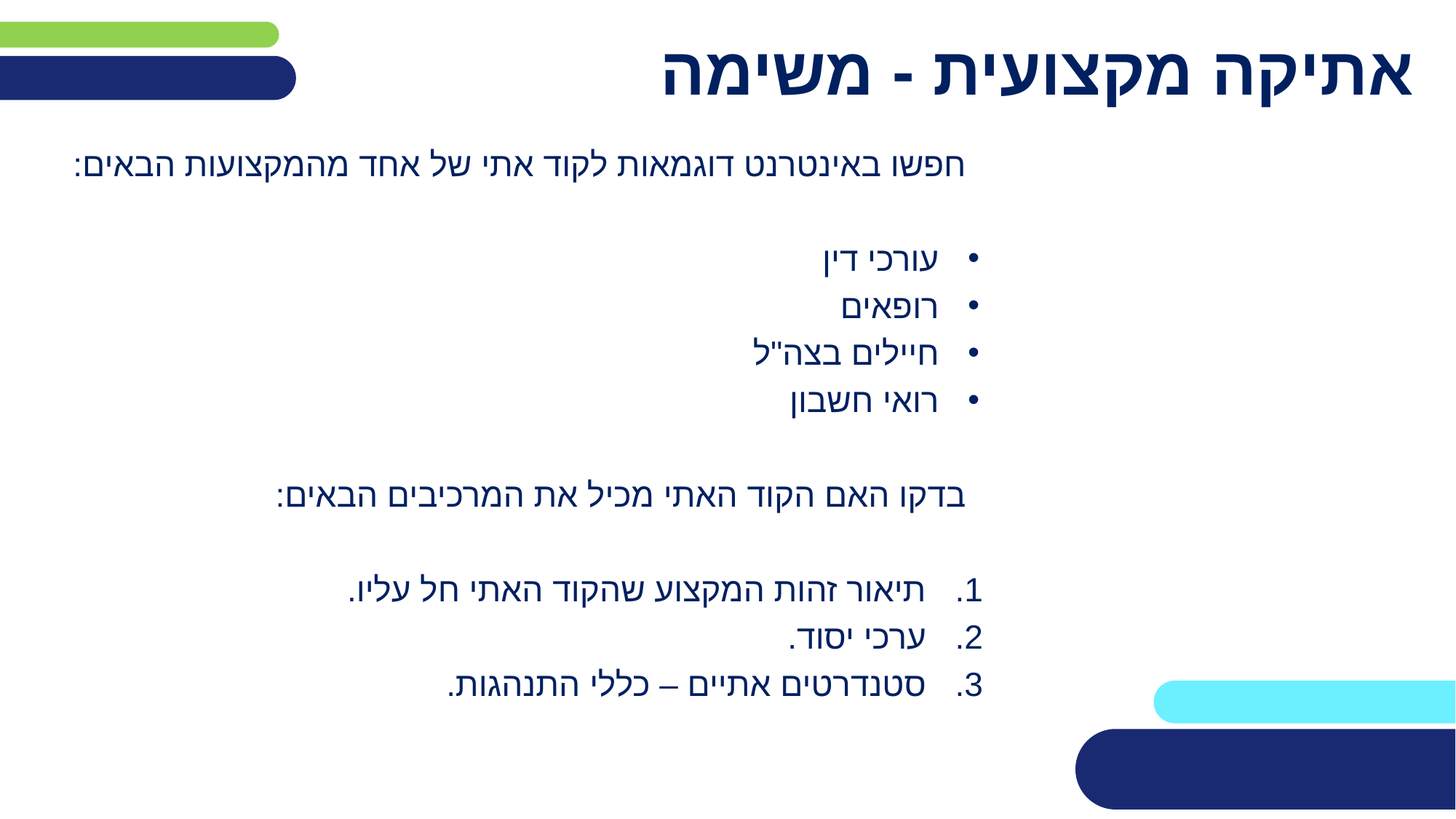

# אתיקה מקצועית - משימה
חפשו באינטרנט דוגמאות לקוד אתי של אחד מהמקצועות הבאים:

עורכי דין
רופאים
חיילים בצה"ל
רואי חשבון

בדקו האם הקוד האתי מכיל את המרכיבים הבאים:

תיאור זהות המקצוע שהקוד האתי חל עליו.
ערכי יסוד.
סטנדרטים אתיים – כללי התנהגות.